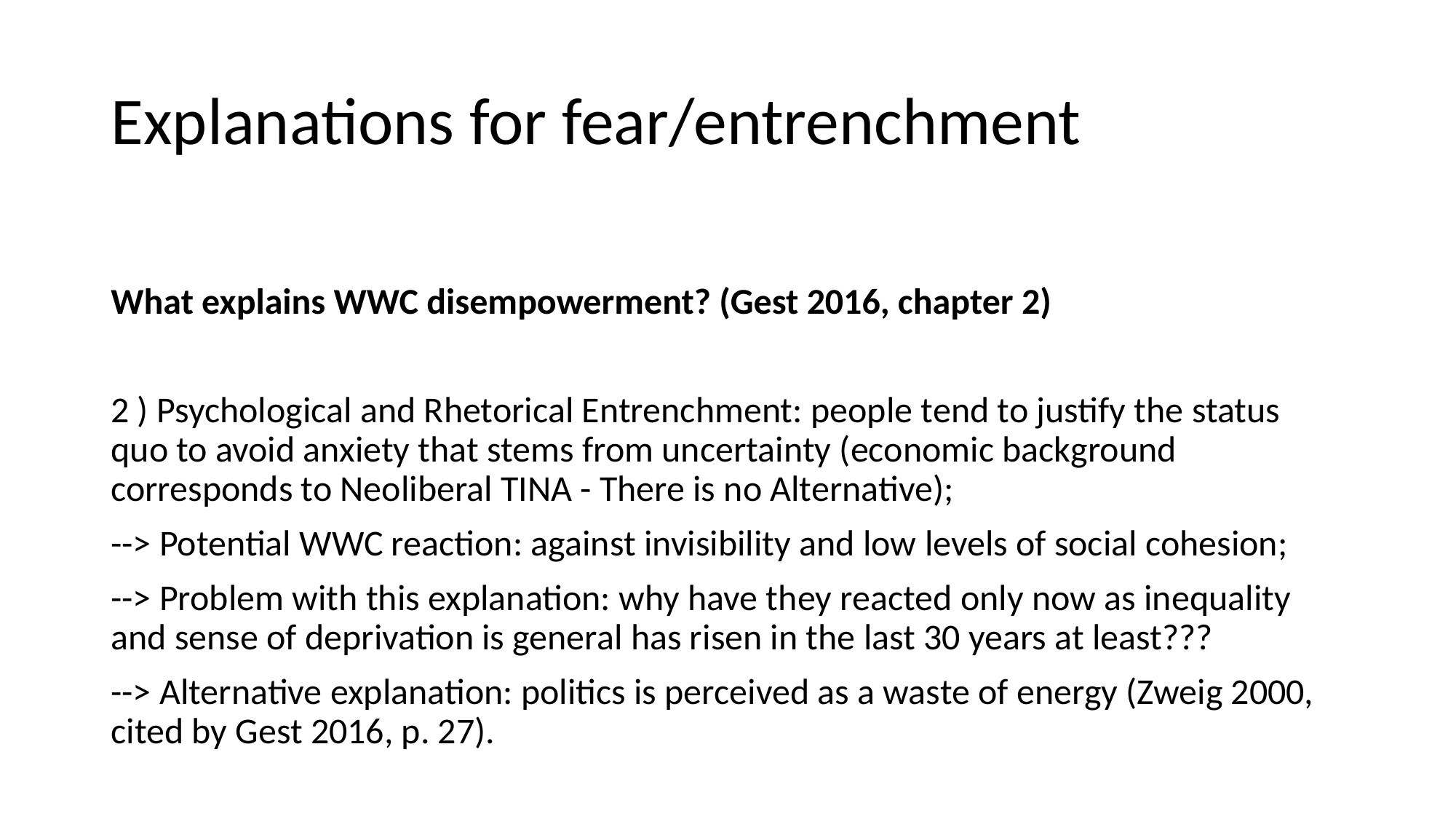

# Explanations for fear/entrenchment

What explains WWC disempowerment? (Gest 2016, chapter 2)

2 ) Psychological and Rhetorical Entrenchment: people tend to justify the status quo to avoid anxiety that stems from uncertainty (economic background corresponds to Neoliberal TINA - There is no Alternative);
--> Potential WWC reaction: against invisibility and low levels of social cohesion;
--> Problem with this explanation: why have they reacted only now as inequality and sense of deprivation is general has risen in the last 30 years at least???
--> Alternative explanation: politics is perceived as a waste of energy (Zweig 2000, cited by Gest 2016, p. 27).